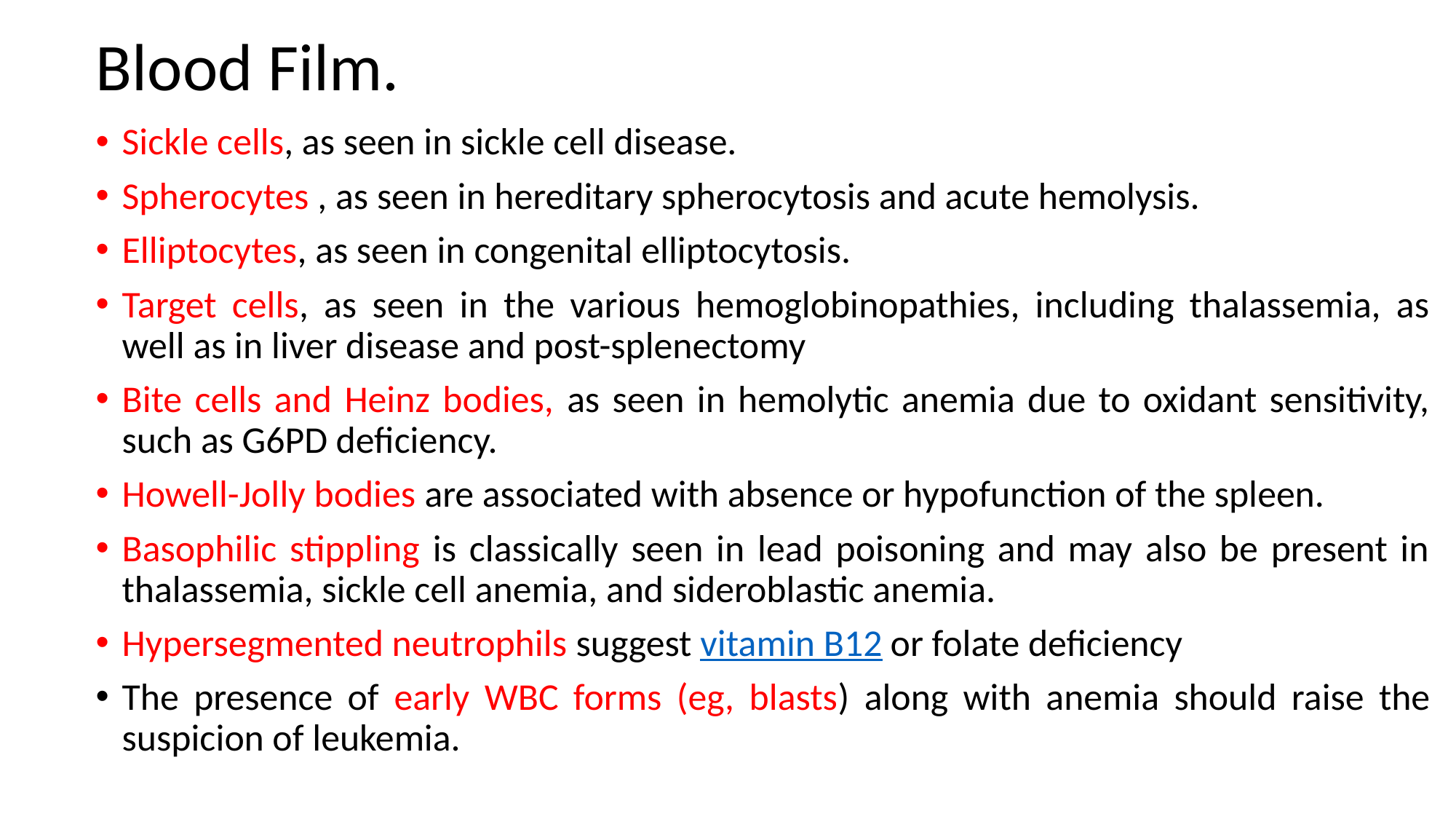

# Blood Film.
Sickle cells, as seen in sickle cell disease.
Spherocytes , as seen in hereditary spherocytosis and acute hemolysis.
Elliptocytes, as seen in congenital elliptocytosis.
Target cells, as seen in the various hemoglobinopathies, including thalassemia, as well as in liver disease and post-splenectomy
Bite cells and Heinz bodies, as seen in hemolytic anemia due to oxidant sensitivity, such as G6PD deficiency.
Howell-Jolly bodies are associated with absence or hypofunction of the spleen.
Basophilic stippling is classically seen in lead poisoning and may also be present in thalassemia, sickle cell anemia, and sideroblastic anemia.
Hypersegmented neutrophils suggest vitamin B12 or folate deficiency
The presence of early WBC forms (eg, blasts) along with anemia should raise the suspicion of leukemia.